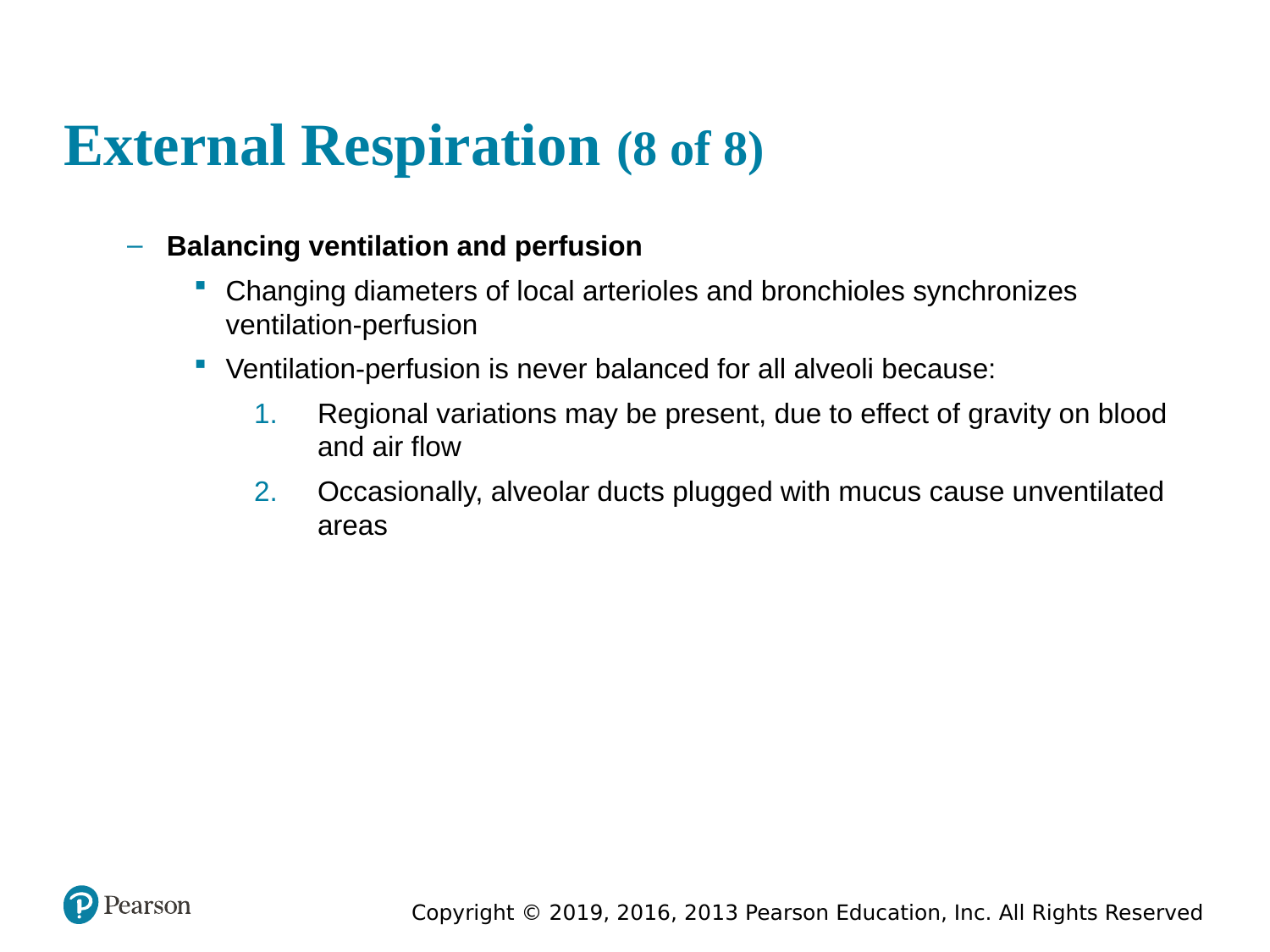

# External Respiration (8 of 8)
Balancing ventilation and perfusion
Changing diameters of local arterioles and bronchioles synchronizes ventilation-perfusion
Ventilation-perfusion is never balanced for all alveoli because:
Regional variations may be present, due to effect of gravity on blood and air flow
Occasionally, alveolar ducts plugged with mucus cause unventilated areas